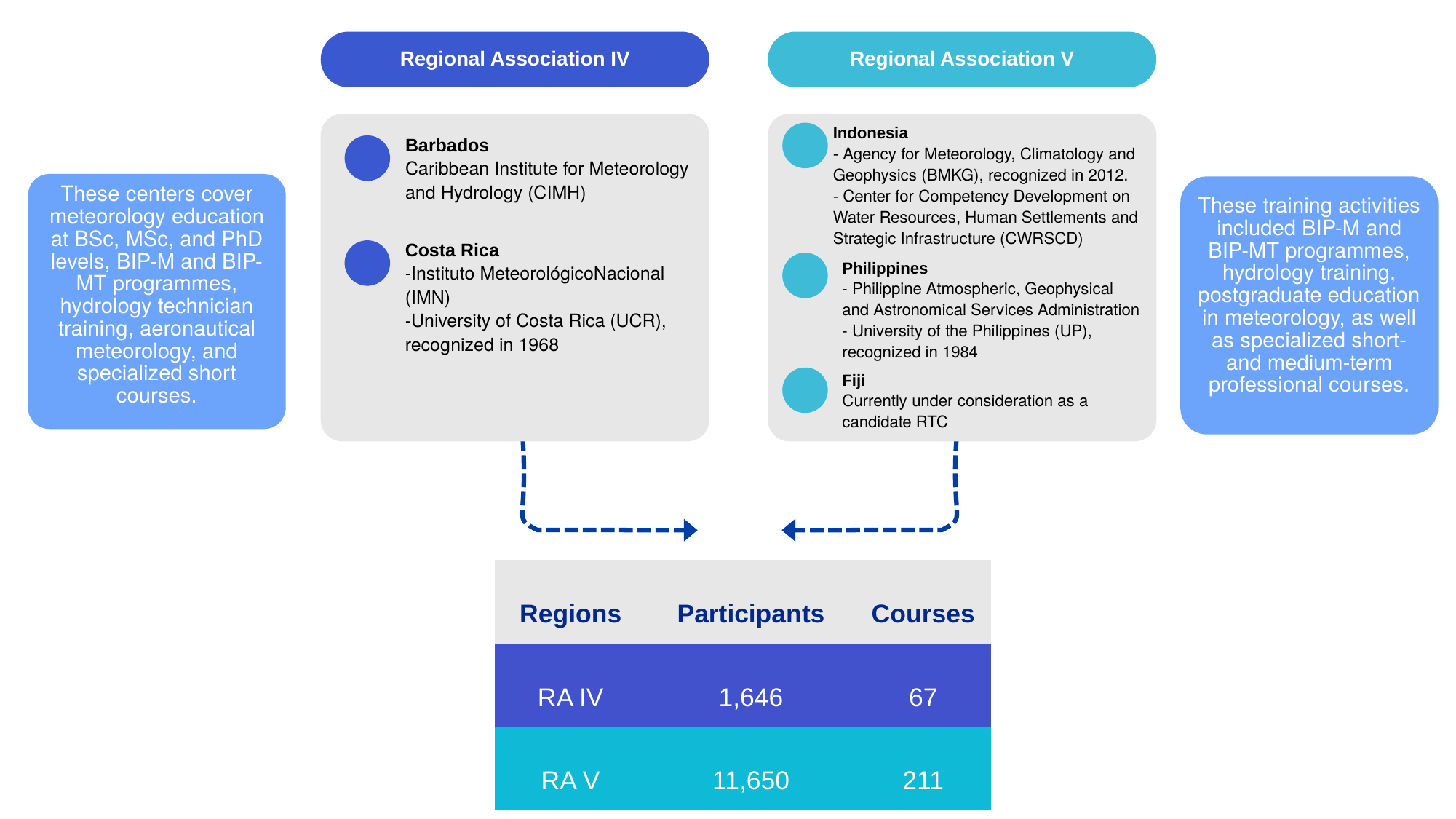

Regional Association IV
Regional Association V

Indonesia
- Agency for Meteorology, Climatology and Geophysics (BMKG), recognized in 2012.
- Center for Competency Development on Water Resources, Human Settlements and Strategic Infrastructure (CWRSCD)

Barbados
Caribbean Institute for Meteorology and Hydrology (CIMH)

These centers cover meteorology education at BSc, MSc, and PhD levels, BIP-M and BIP-MT programmes, hydrology technician training, aeronautical meteorology, and specialized short courses.

These training activities included BIP-M and BIP-MT programmes, hydrology training, postgraduate education in meteorology, as well as specialized short- and medium-term professional courses.
Costa Rica
-Instituto MeteorológicoNacional (IMN)
-University of Costa Rica (UCR), recognized in 1968

Philippines
- Philippine Atmospheric, Geophysical and Astronomical Services Administration
- University of the Philippines (UP), recognized in 1984

Fiji
Currently under consideration as a candidate RTC

| Regions | Participants | Courses |
| --- | --- | --- |
| RA IV | 1,646 | 67 |
| RA V | 11,650 | 211 |